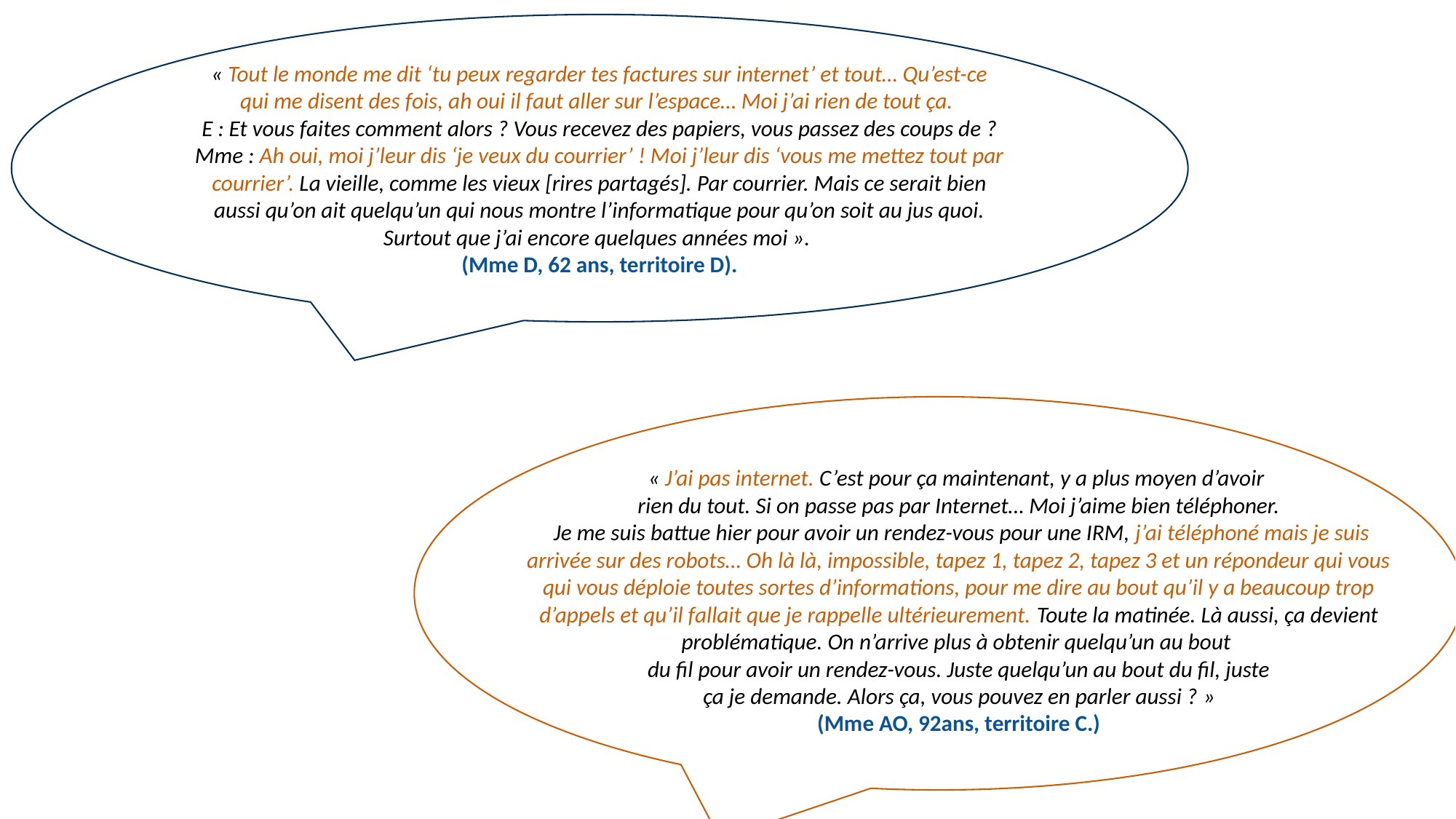

« Tout le monde me dit ‘tu peux regarder tes factures sur internet’ et tout… Qu’est-ce qui me disent des fois, ah oui il faut aller sur l’espace… Moi j’ai rien de tout ça.
E : Et vous faites comment alors ? Vous recevez des papiers, vous passez des coups de ?
Mme : Ah oui, moi j’leur dis ‘je veux du courrier’ ! Moi j’leur dis ‘vous me mettez tout par courrier’. La vieille, comme les vieux [rires partagés]. Par courrier. Mais ce serait bien aussi qu’on ait quelqu’un qui nous montre l’informatique pour qu’on soit au jus quoi. Surtout que j’ai encore quelques années moi ».
(Mme D, 62 ans, territoire D).

« J’ai pas internet. C’est pour ça maintenant, y a plus moyen d’avoir
rien du tout. Si on passe pas par Internet… Moi j’aime bien téléphoner.
 Je me suis battue hier pour avoir un rendez-vous pour une IRM, j’ai téléphoné mais je suis arrivée sur des robots… Oh là là, impossible, tapez 1, tapez 2, tapez 3 et un répondeur qui vous qui vous déploie toutes sortes d’informations, pour me dire au bout qu’il y a beaucoup trop d’appels et qu’il fallait que je rappelle ultérieurement. Toute la matinée. Là aussi, ça devient problématique. On n’arrive plus à obtenir quelqu’un au bout
du fil pour avoir un rendez-vous. Juste quelqu’un au bout du fil, juste
 ça je demande. Alors ça, vous pouvez en parler aussi ? »
(Mme AO, 92ans, territoire C.)